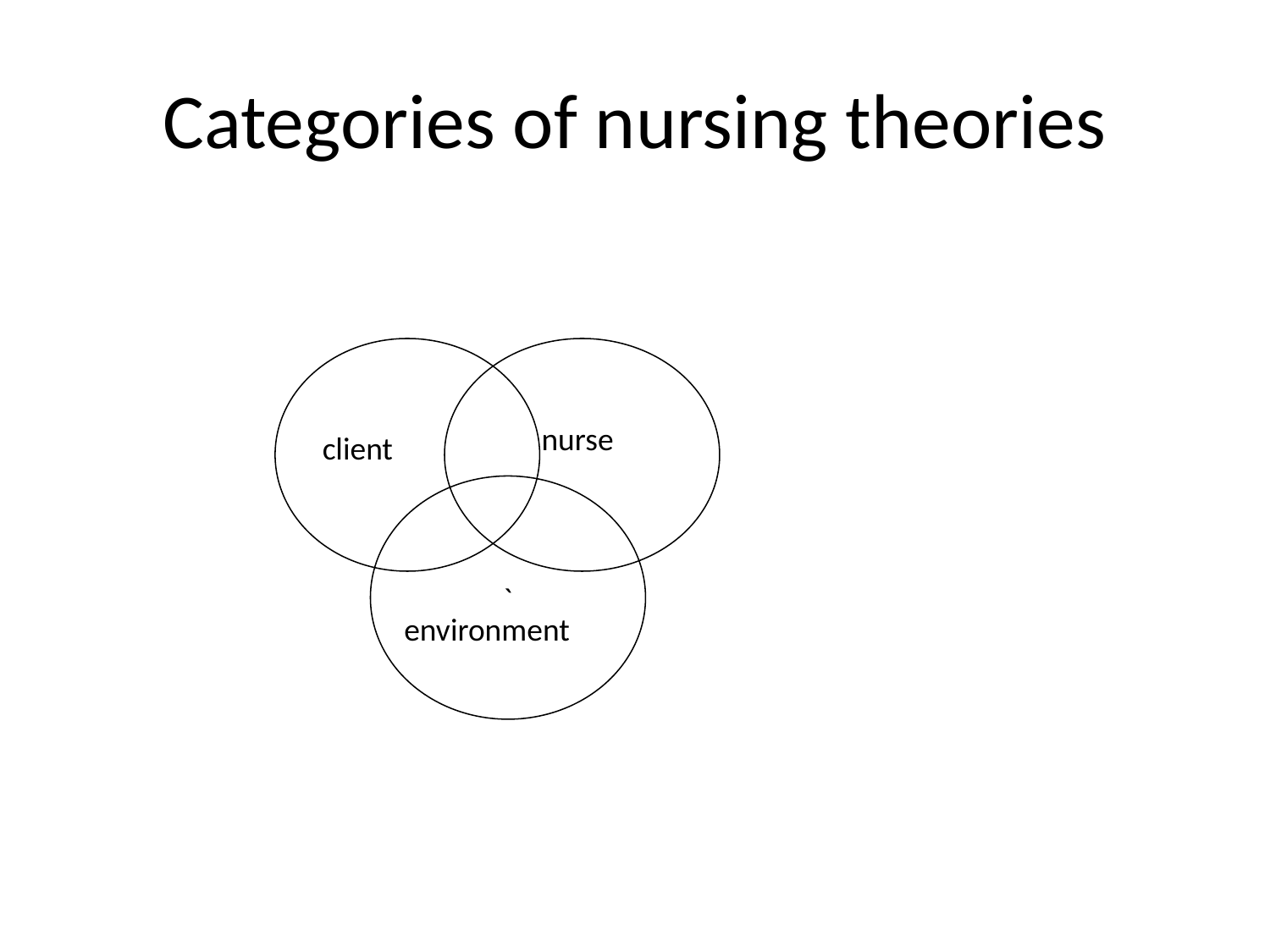

# Categories of nursing theories

nurse
client
`
environment